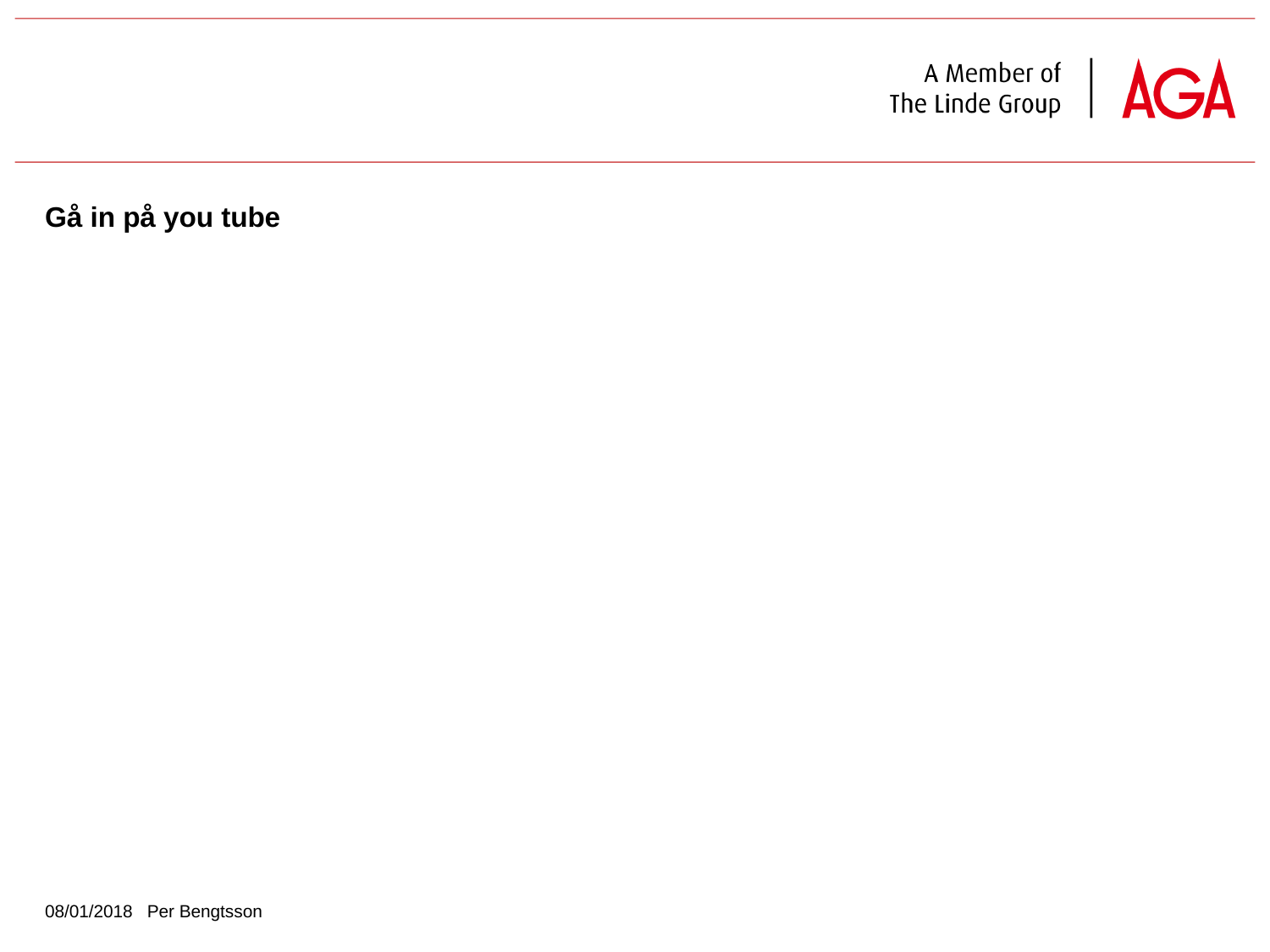

#
Gå in på you tube
08/01/2018   Per Bengtsson